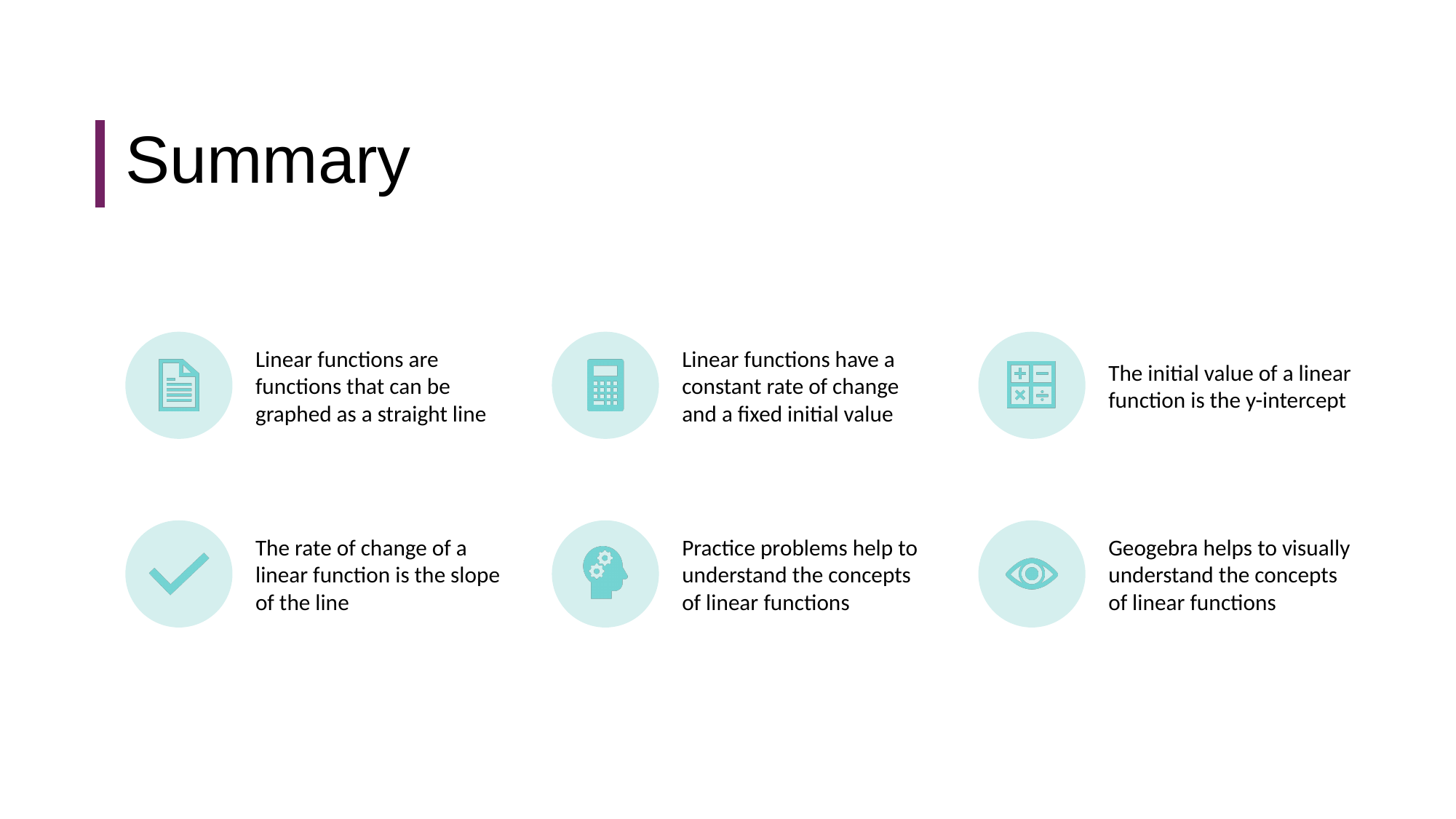

# Summary
Linear functions are functions that can be graphed as a straight line
Linear functions have a constant rate of change and a fixed initial value
The initial value of a linear function is the y-intercept
The rate of change of a linear function is the slope of the line
Practice problems help to understand the concepts of linear functions
Geogebra helps to visually understand the concepts of linear functions